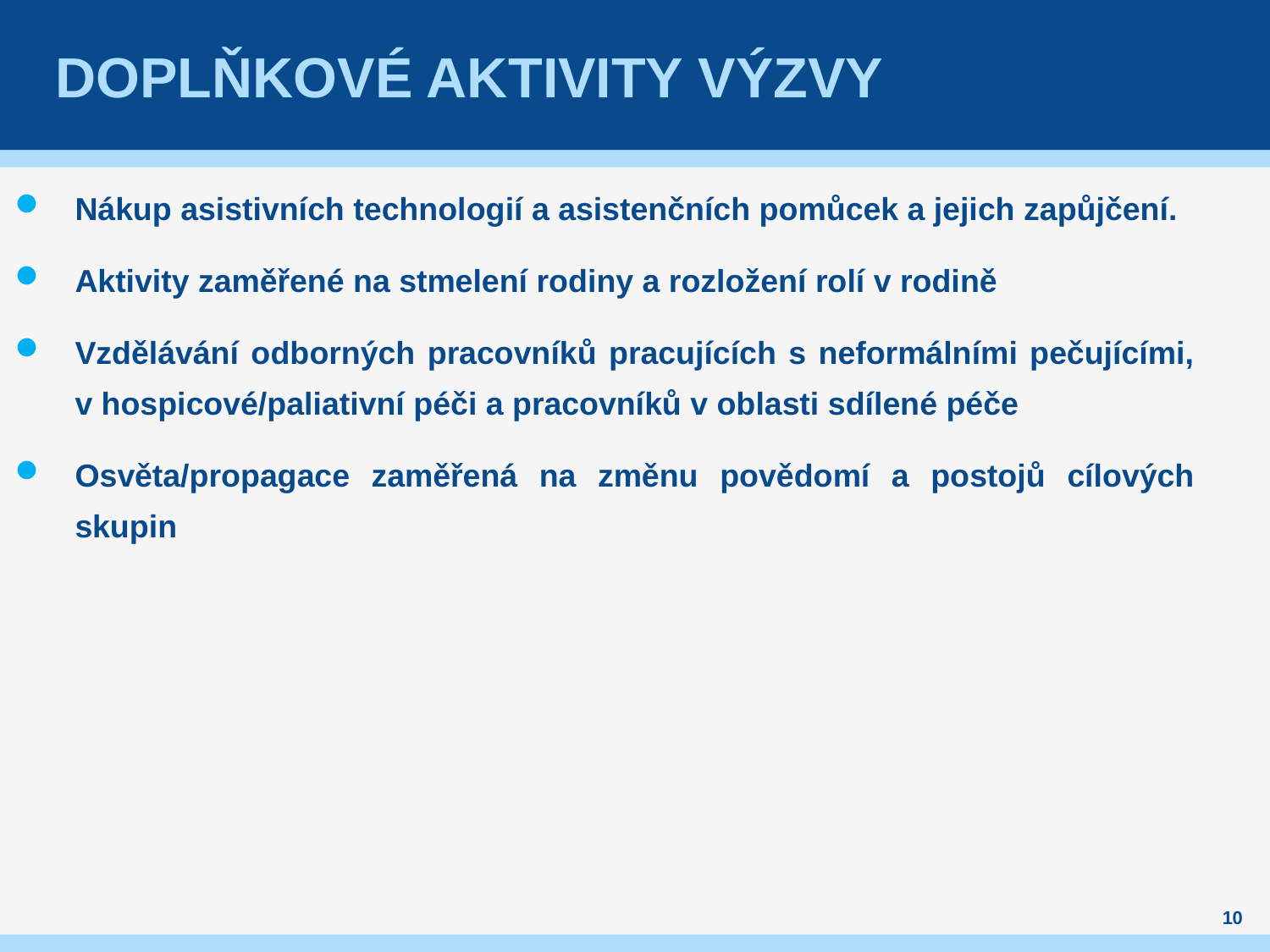

# Doplňkové aktivity výzvy
Nákup asistivních technologií a asistenčních pomůcek a jejich zapůjčení.
Aktivity zaměřené na stmelení rodiny a rozložení rolí v rodině
Vzdělávání odborných pracovníků pracujících s neformálními pečujícími, v hospicové/paliativní péči a pracovníků v oblasti sdílené péče
Osvěta/propagace zaměřená na změnu povědomí a postojů cílových skupin
10